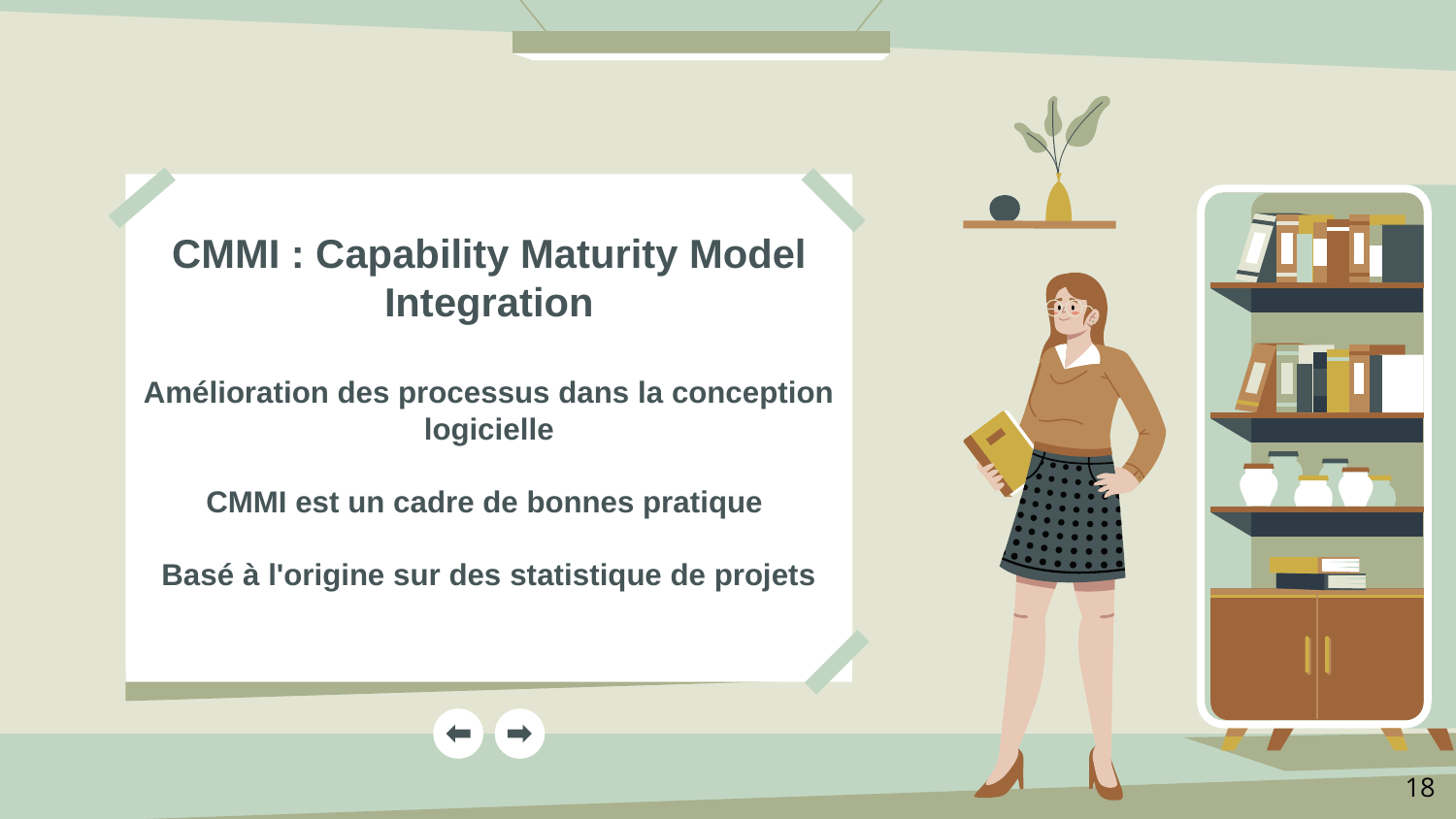

# CMMI : Capability Maturity Model Integration

Amélioration des processus dans la conception logicielle

CMMI est un cadre de bonnes pratique

Basé à l'origine sur des statistique de projets

18